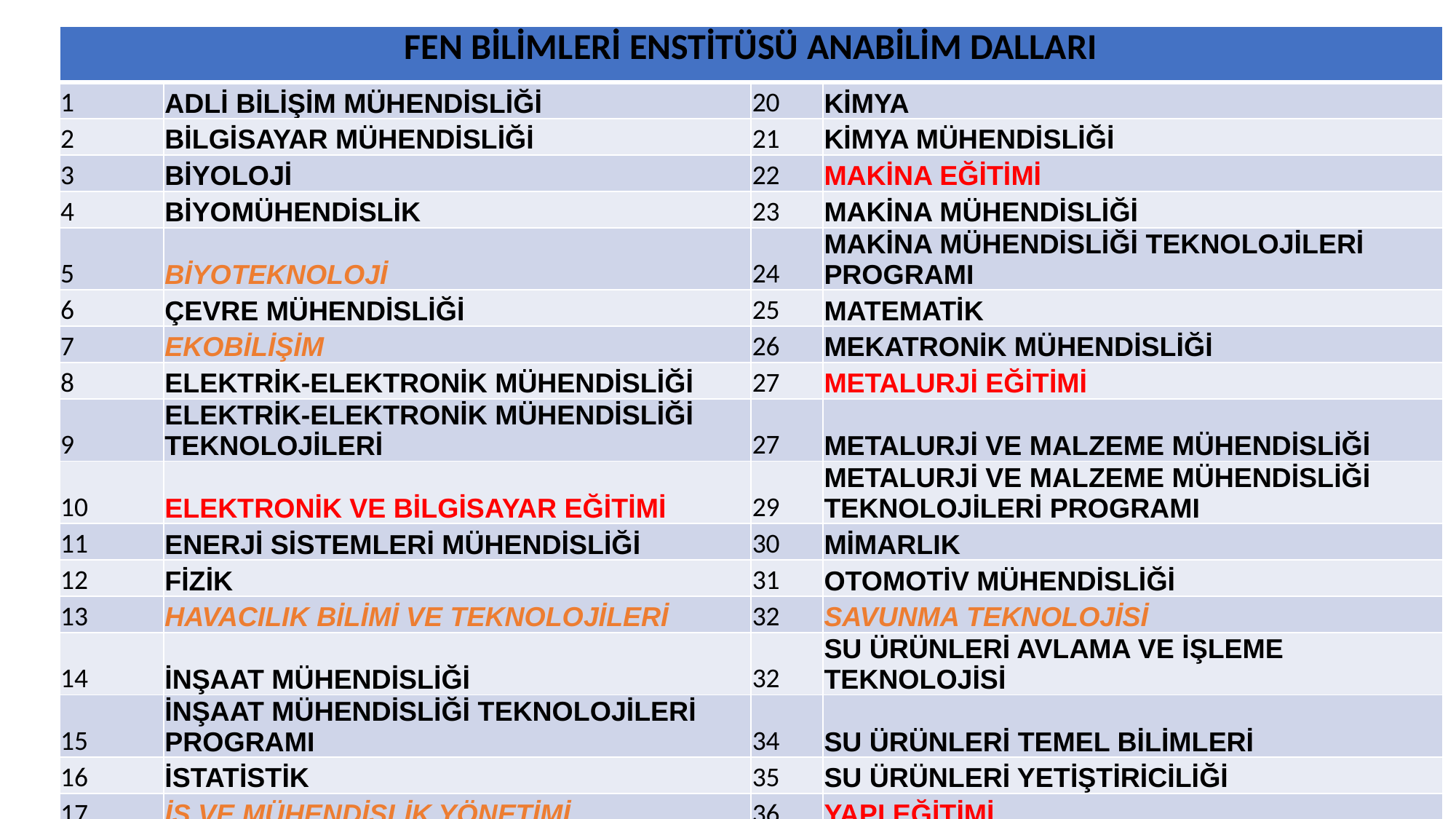

| FEN BİLİMLERİ ENSTİTÜSÜ ANABİLİM DALLARI |  |  |  |
| --- | --- | --- | --- |
| 1 | ADLİ BİLİŞİM MÜHENDİSLİĞİ | 20 | KİMYA |
| 2 | BİLGİSAYAR MÜHENDİSLİĞİ | 21 | KİMYA MÜHENDİSLİĞİ |
| 3 | BİYOLOJİ | 22 | MAKİNA EĞİTİMİ |
| 4 | BİYOMÜHENDİSLİK | 23 | MAKİNA MÜHENDİSLİĞİ |
| 5 | BİYOTEKNOLOJİ | 24 | MAKİNA MÜHENDİSLİĞİ TEKNOLOJİLERİ PROGRAMI |
| 6 | ÇEVRE MÜHENDİSLİĞİ | 25 | MATEMATİK |
| 7 | EKOBİLİŞİM | 26 | MEKATRONİK MÜHENDİSLİĞİ |
| 8 | ELEKTRİK-ELEKTRONİK MÜHENDİSLİĞİ | 27 | METALURJİ EĞİTİMİ |
| 9 | ELEKTRİK-ELEKTRONİK MÜHENDİSLİĞİ TEKNOLOJİLERİ | 27 | METALURJİ VE MALZEME MÜHENDİSLİĞİ |
| 10 | ELEKTRONİK VE BİLGİSAYAR EĞİTİMİ | 29 | METALURJİ VE MALZEME MÜHENDİSLİĞİ TEKNOLOJİLERİ PROGRAMI |
| 11 | ENERJİ SİSTEMLERİ MÜHENDİSLİĞİ | 30 | MİMARLIK |
| 12 | FİZİK | 31 | OTOMOTİV MÜHENDİSLİĞİ |
| 13 | HAVACILIK BİLİMİ VE TEKNOLOJİLERİ | 32 | SAVUNMA TEKNOLOJİSİ |
| 14 | İNŞAAT MÜHENDİSLİĞİ | 32 | SU ÜRÜNLERİ AVLAMA VE İŞLEME TEKNOLOJİSİ |
| 15 | İNŞAAT MÜHENDİSLİĞİ TEKNOLOJİLERİ PROGRAMI | 34 | SU ÜRÜNLERİ TEMEL BİLİMLERİ |
| 16 | İSTATİSTİK | 35 | SU ÜRÜNLERİ YETİŞTİRİCİLİĞİ |
| 17 | İŞ VE MÜHENDİSLİK YÖNETİMİ | 36 | YAPI EĞİTİMİ |
| 18 | JEODEZİ VE COĞRAFİ BİLGİ TEKNOLOJİLERİ | 37 | YAZILIM MÜHENDİSLİĞİ |
| 19 | JEOLOJİ MÜHENDİSLİĞİ |  |  |
#

2